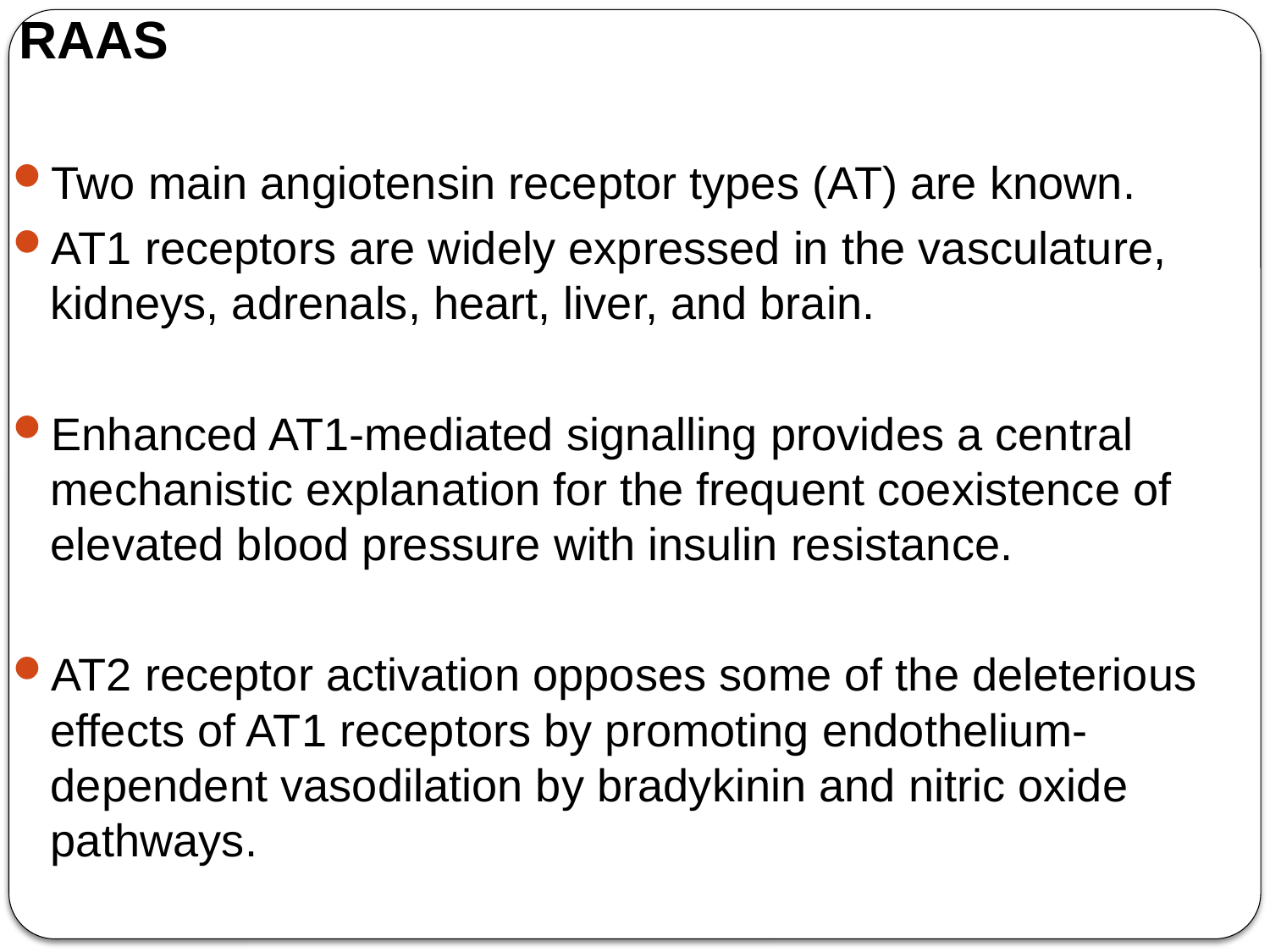

RAAS

Two main angiotensin receptor types (AT) are known.
AT1 receptors are widely expressed in the vasculature, kidneys, adrenals, heart, liver, and brain.

Enhanced AT1-mediated signalling provides a central mechanistic explanation for the frequent coexistence of elevated blood pressure with insulin resistance.

AT2 receptor activation opposes some of the deleterious effects of AT1 receptors by promoting endothelium-dependent vasodilation by bradykinin and nitric oxide pathways.